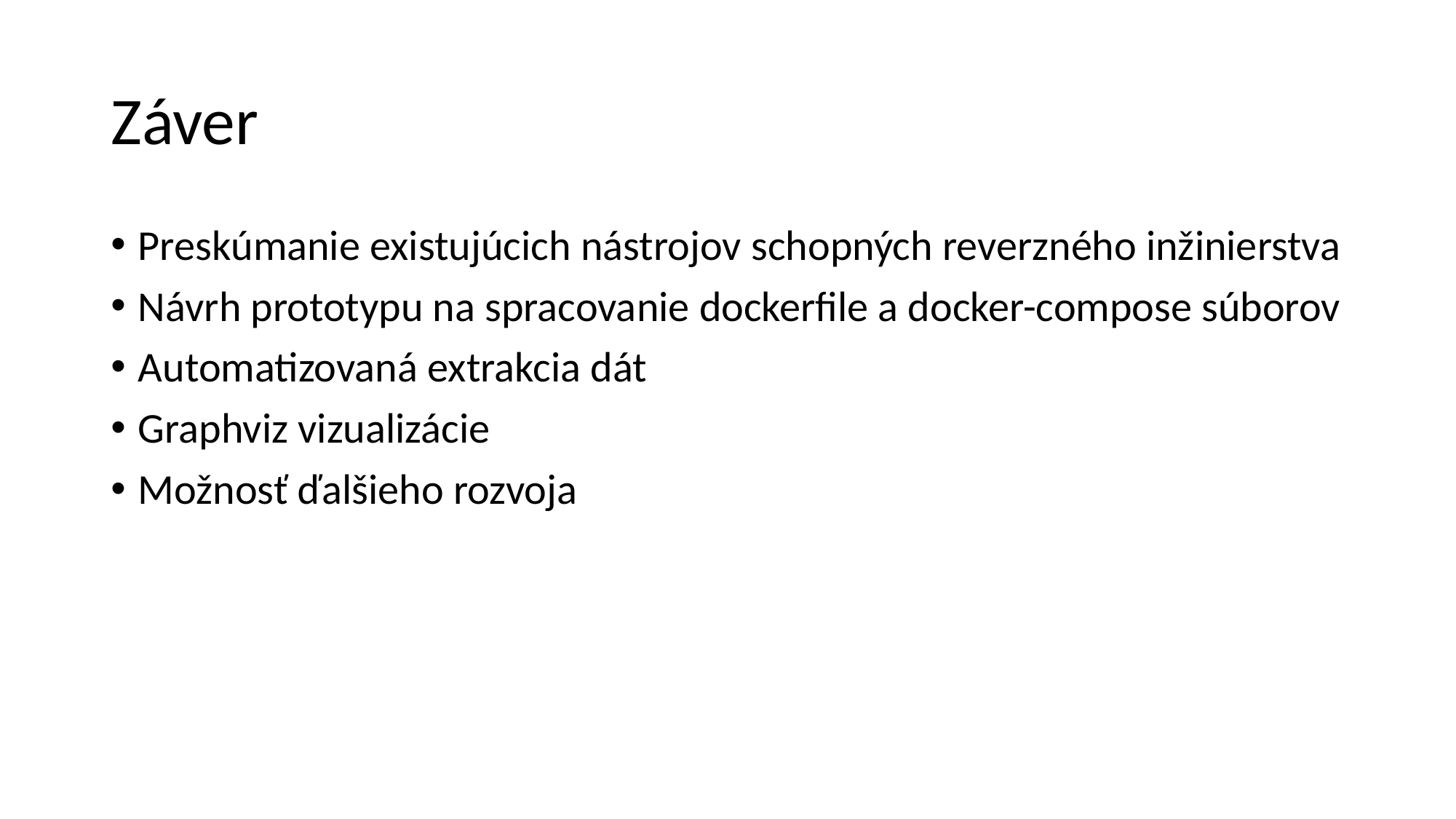

# Záver
Preskúmanie existujúcich nástrojov schopných reverzného inžinierstva
Návrh prototypu na spracovanie dockerfile a docker-compose súborov
Automatizovaná extrakcia dát
Graphviz vizualizácie
Možnosť ďalšieho rozvoja